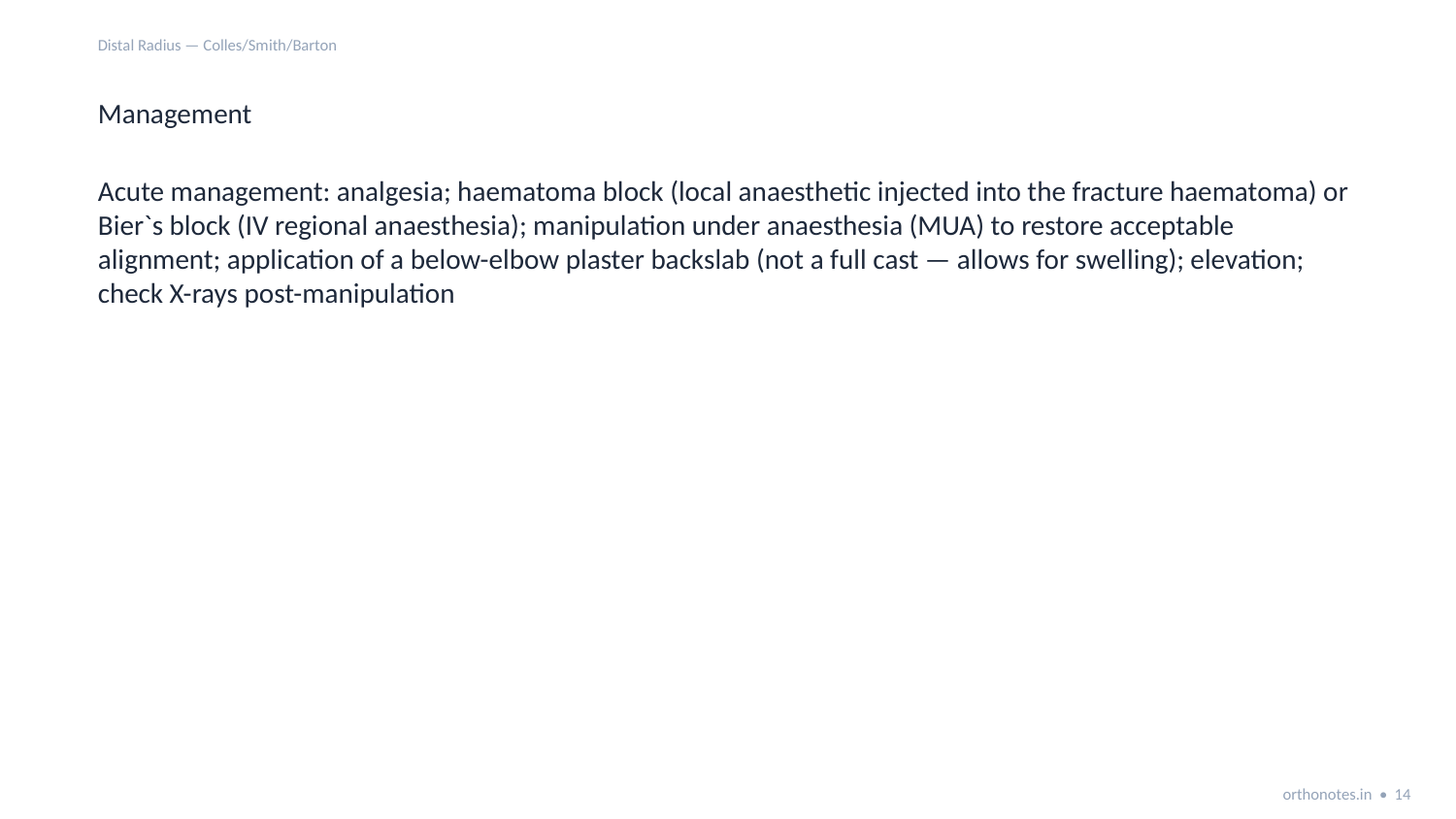

Distal Radius — Colles/Smith/Barton
Management
Acute management: analgesia; haematoma block (local anaesthetic injected into the fracture haematoma) or Bier`s block (IV regional anaesthesia); manipulation under anaesthesia (MUA) to restore acceptable alignment; application of a below-elbow plaster backslab (not a full cast — allows for swelling); elevation; check X-rays post-manipulation
orthonotes.in  •  14